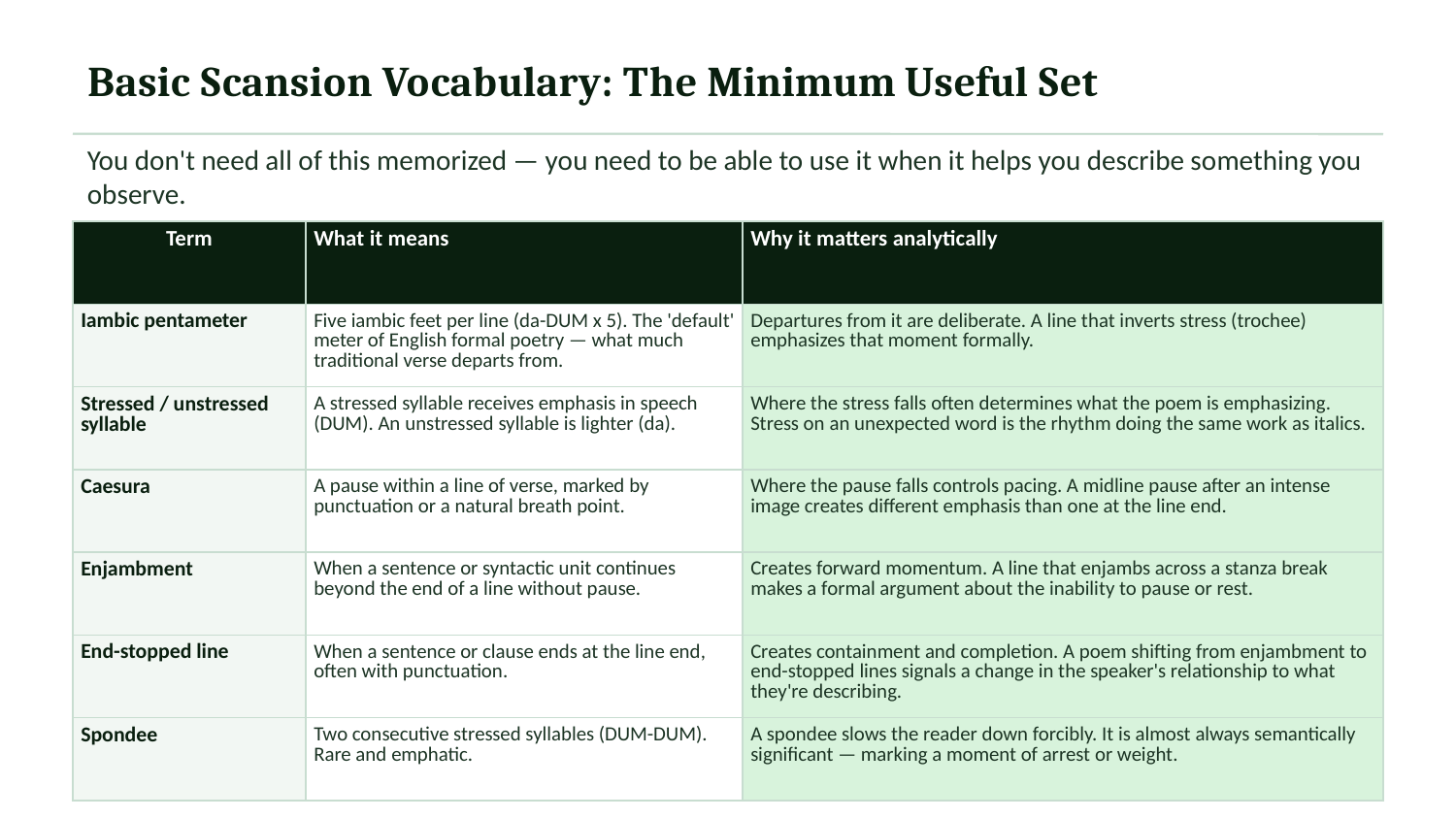

Basic Scansion Vocabulary: The Minimum Useful Set

You don't need all of this memorized — you need to be able to use it when it helps you describe something you observe.
| Term | What it means | Why it matters analytically |
| --- | --- | --- |
| Iambic pentameter | Five iambic feet per line (da-DUM x 5). The 'default' meter of English formal poetry — what much traditional verse departs from. | Departures from it are deliberate. A line that inverts stress (trochee) emphasizes that moment formally. |
| Stressed / unstressed syllable | A stressed syllable receives emphasis in speech (DUM). An unstressed syllable is lighter (da). | Where the stress falls often determines what the poem is emphasizing. Stress on an unexpected word is the rhythm doing the same work as italics. |
| Caesura | A pause within a line of verse, marked by punctuation or a natural breath point. | Where the pause falls controls pacing. A midline pause after an intense image creates different emphasis than one at the line end. |
| Enjambment | When a sentence or syntactic unit continues beyond the end of a line without pause. | Creates forward momentum. A line that enjambs across a stanza break makes a formal argument about the inability to pause or rest. |
| End-stopped line | When a sentence or clause ends at the line end, often with punctuation. | Creates containment and completion. A poem shifting from enjambment to end-stopped lines signals a change in the speaker's relationship to what they're describing. |
| Spondee | Two consecutive stressed syllables (DUM-DUM). Rare and emphatic. | A spondee slows the reader down forcibly. It is almost always semantically significant — marking a moment of arrest or weight. |